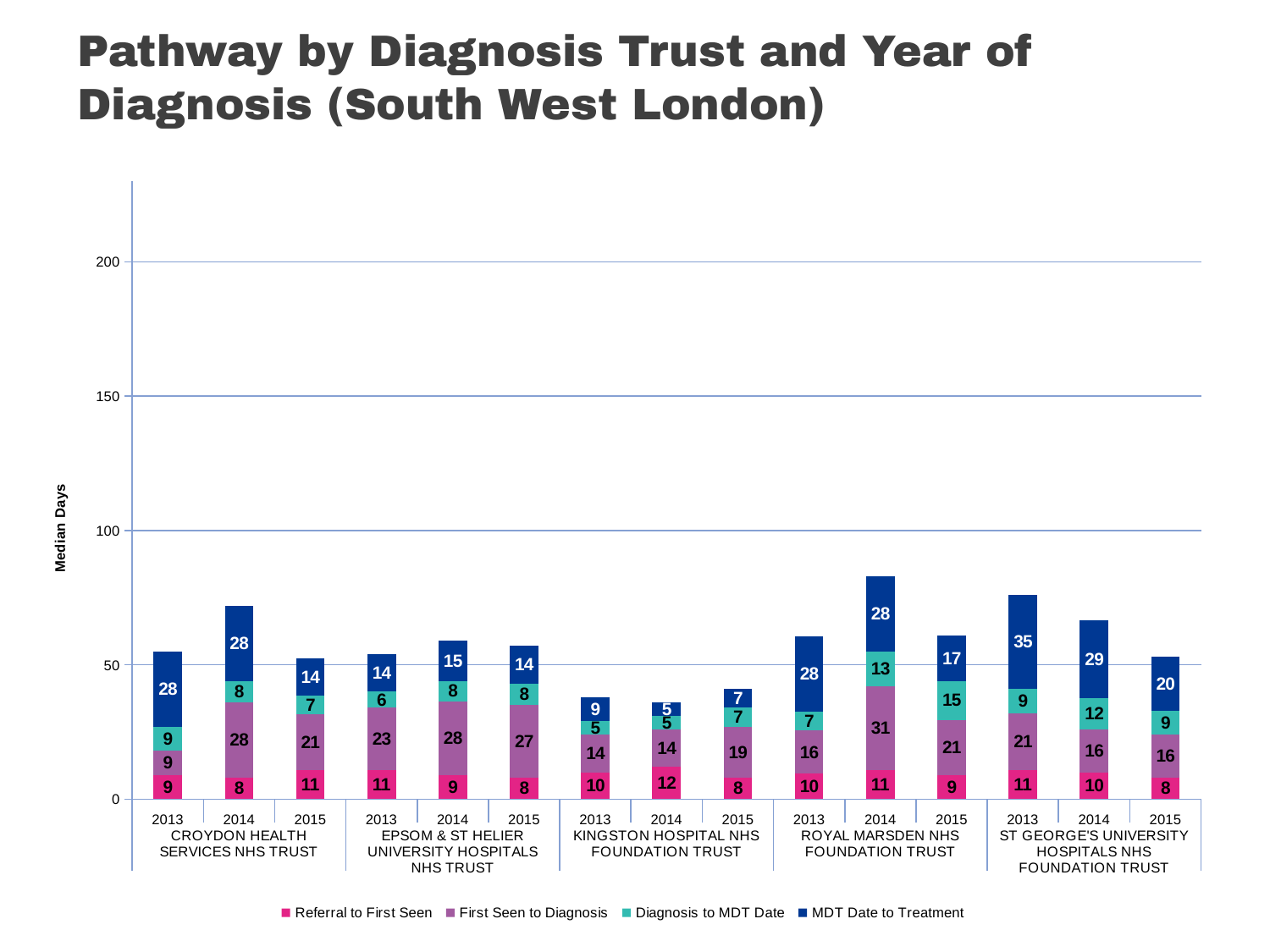

# Pathway by Diagnosis Trust and Year of Diagnosis (South West London)

### Chart

| Category | Referral to First Seen  | First Seen to Diagnosis  | Diagnosis to MDT Date  | MDT Date to Treatment  |
|---|---|---|---|---|
| 2013 | 9.0 | 9.0 | 9.0 | 28.0 |
| 2014 | 8.0 | 28.0 | 8.0 | 28.0 |
| 2015 | 11.0 | 20.5 | 7.0 | 14.0 |
| 2013 | 11.0 | 23.0 | 6.0 | 14.0 |
| 2014 | 9.0 | 27.5 | 7.5 | 15.0 |
| 2015 | 8.0 | 27.0 | 8.0 | 14.0 |
| 2013 | 10.0 | 14.0 | 5.0 | 9.0 |
| 2014 | 12.0 | 14.0 | 5.0 | 5.0 |
| 2015 | 8.0 | 19.0 | 7.0 | 7.0 |
| 2013 | 9.5 | 16.0 | 7.0 | 28.0 |
| 2014 | 11.0 | 31.0 | 13.0 | 28.0 |
| 2015 | 9.0 | 20.5 | 14.5 | 17.0 |
| 2013 | 11.0 | 21.0 | 9.0 | 35.0 |
| 2014 | 10.0 | 16.0 | 11.5 | 29.0 |
| 2015 | 8.0 | 16.0 | 9.0 | 20.0 |